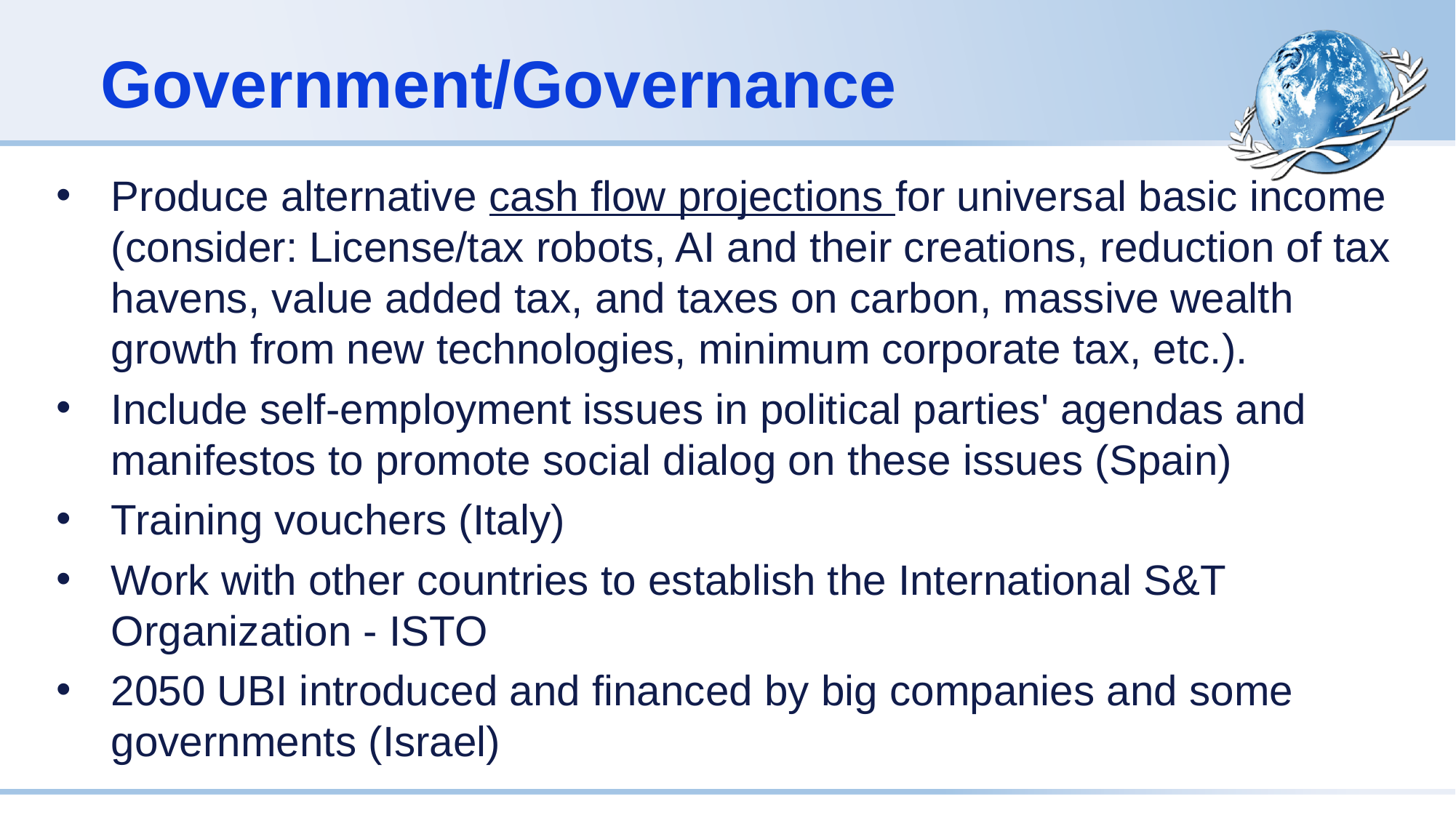

# Government/Governance
Produce alternative cash flow projections for universal basic income (consider: License/tax robots, AI and their creations, reduction of tax havens, value added tax, and taxes on carbon, massive wealth growth from new technologies, minimum corporate tax, etc.).
Include self-employment issues in political parties' agendas and manifestos to promote social dialog on these issues (Spain)
Training vouchers (Italy)
Work with other countries to establish the International S&T Organization - ISTO
2050 UBI introduced and financed by big companies and some governments (Israel)